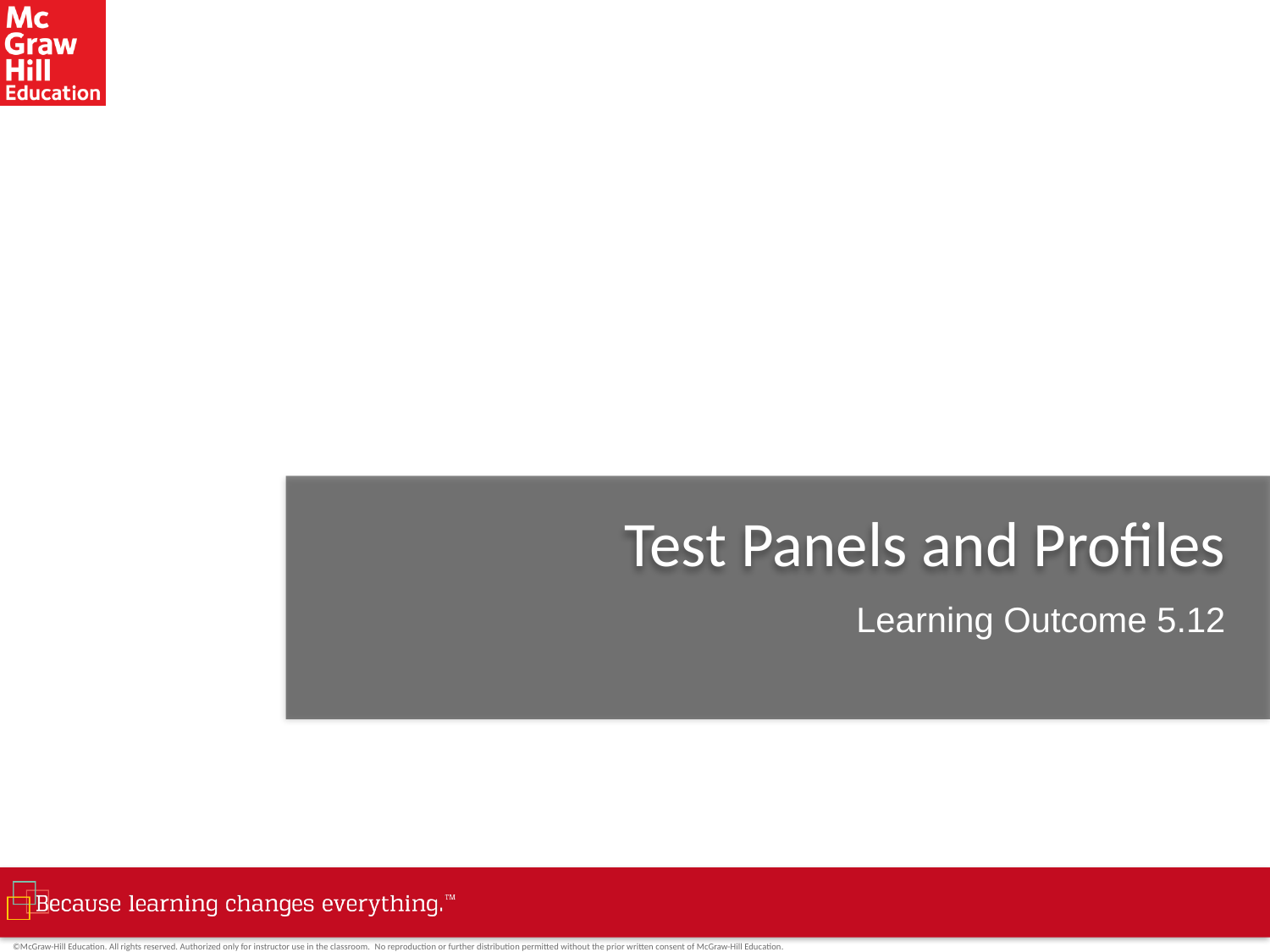

# Test Panels and Profiles
Learning Outcome 5.12